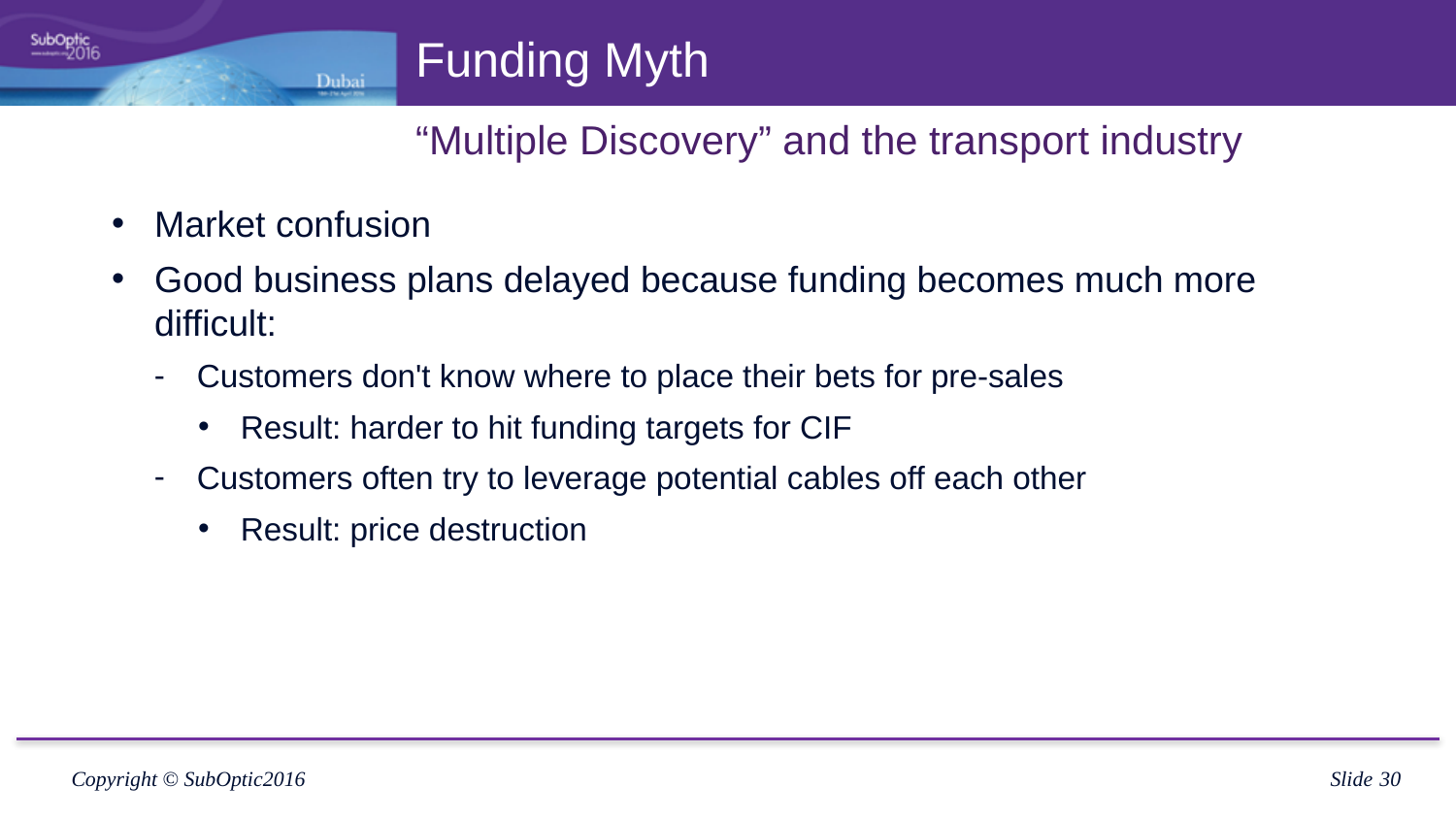

# Funding Myth
“Multiple Discovery” and the transport industry
Market confusion
Good business plans delayed because funding becomes much more difficult:
Customers don't know where to place their bets for pre-sales
Result: harder to hit funding targets for CIF
Customers often try to leverage potential cables off each other
Result: price destruction